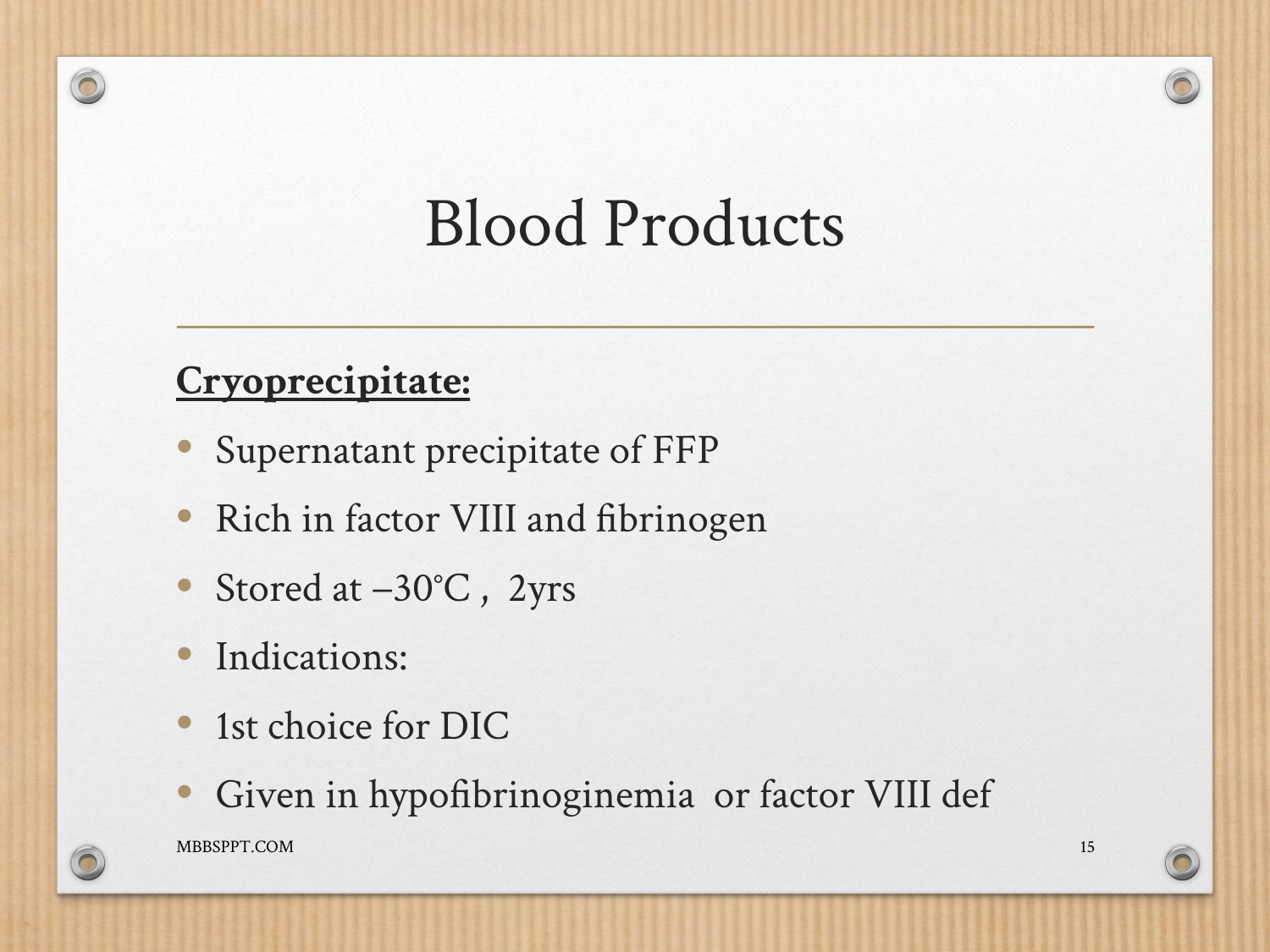

# Blood Products
Cryoprecipitate:
Supernatant precipitate of FFP
Rich in factor VIII and fibrinogen
Stored at −30°C ,  2yrs
Indications:
1st choice for DIC
Given in hypofibrinoginemia  or factor VIII def
MBBSPPT.COM
15